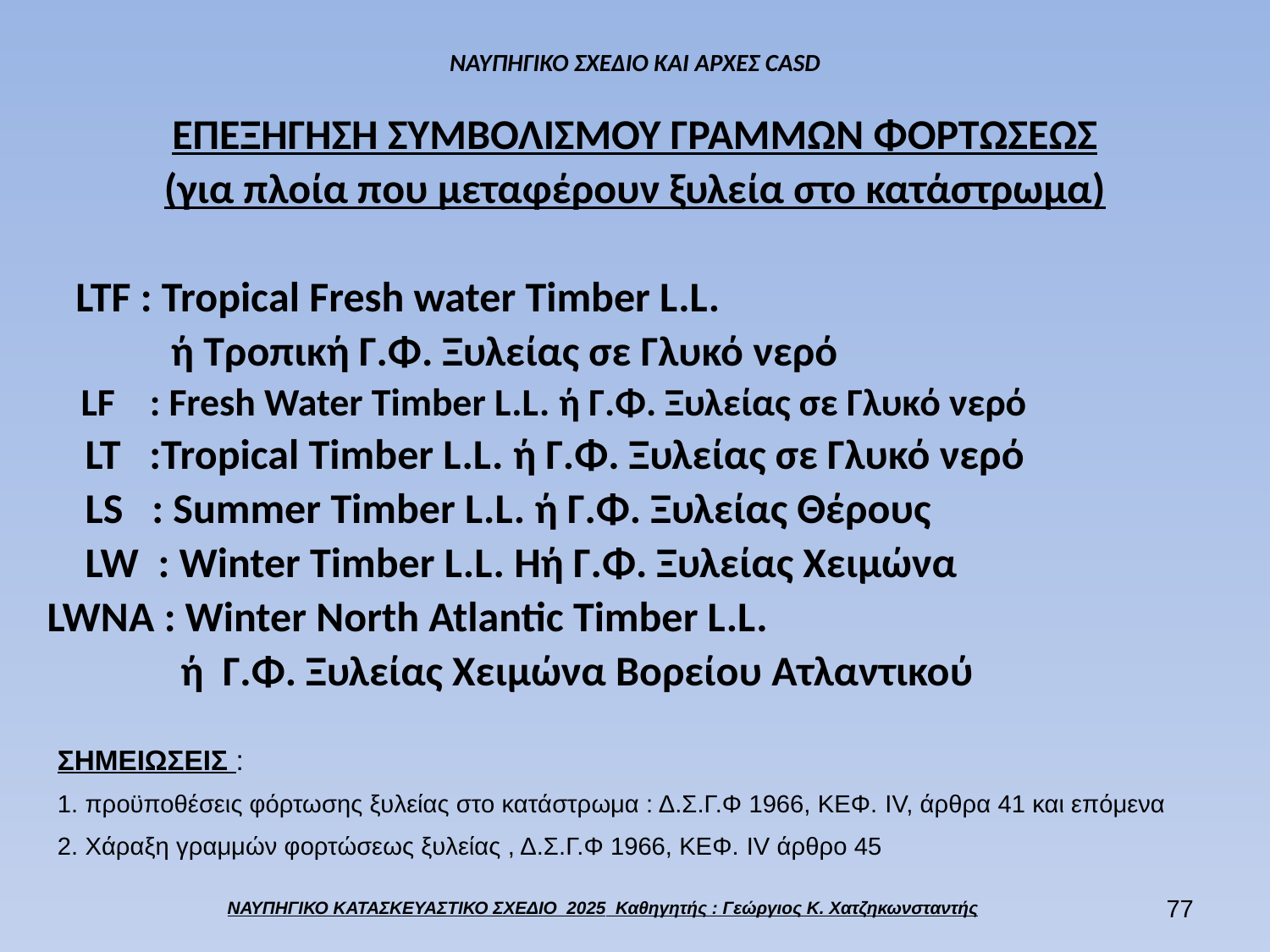

# ΝΑΥΠΗΓΙΚΟ ΣΧΕΔΙΟ ΚΑΙ ΑΡΧΕΣ CASD
ΕΠΕΞΗΓΗΣΗ ΣΥΜΒΟΛΙΣΜΟΥ ΓΡΑΜΜΩΝ ΦΟΡΤΩΣΕΩΣ
(για πλοία που μεταφέρουν ξυλεία στο κατάστρωμα)

    LTF : Tropical Fresh water Timber L.L.
              ή Τροπική Γ.Φ. Ξυλείας σε Γλυκό νερό
     LF    : Fresh Water Timber L.L. ή Γ.Φ. Ξυλείας σε Γλυκό νερό
     LT   :Tropical Timber L.L. ή Γ.Φ. Ξυλείας σε Γλυκό νερό
     LS   : Summer Timber L.L. ή Γ.Φ. Ξυλείας Θέρους
     LW  : Winter Timber L.L. Ηή Γ.Φ. Ξυλείας Χειμώνα
 LWNA : Winter North Atlantic Timber L.L.
               ή  Γ.Φ. Ξυλείας Χειμώνα Βορείου Ατλαντικού

ΣΗΜΕΙΩΣΕΙΣ :
1. προϋποθέσεις φόρτωσης ξυλείας στο κατάστρωμα : Δ.Σ.Γ.Φ 1966, ΚΕΦ. IV, άρθρα 41 και επόμενα
2. Χάραξη γραμμών φορτώσεως ξυλείας , Δ.Σ.Γ.Φ 1966, ΚΕΦ. IV άρθρο 45
77
ΝΑΥΠΗΓΙΚΟ ΚΑΤΑΣΚΕΥΑΣΤΙΚΟ ΣΧΕΔΙΟ  2025  Καθηγητής : Γεώργιος Κ. Χατζηκωνσταντής